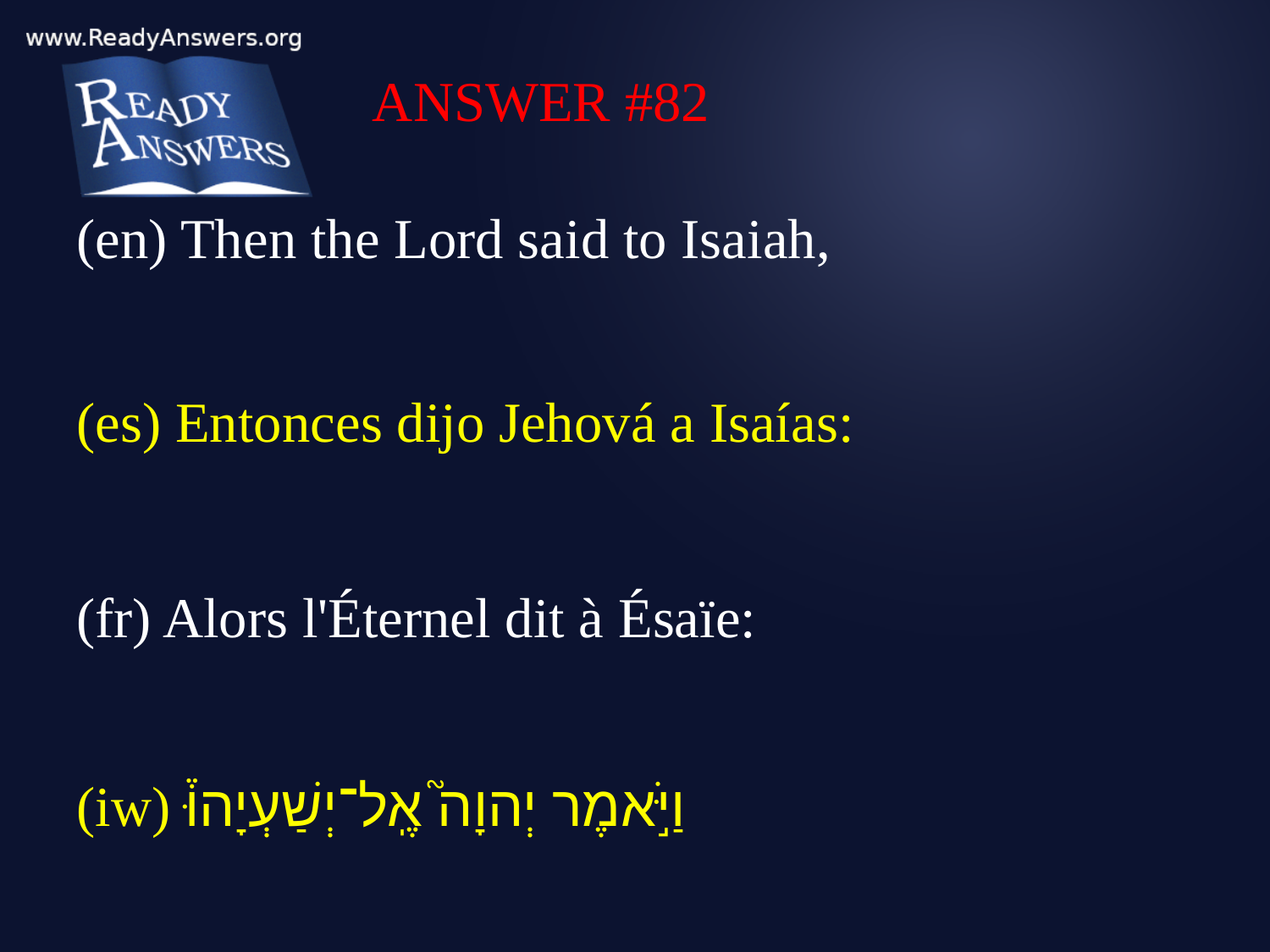

ANSWER #82
(en) Then the Lord said to Isaiah,
(es) Entonces dijo Jehová a Isaías:
(fr) Alors l'Éternel dit à Ésaïe:
(iw) וַיֹּ֣אמֶר יְהוָה֮ אֶֽל־יְשַׁעְיָהוּ֒